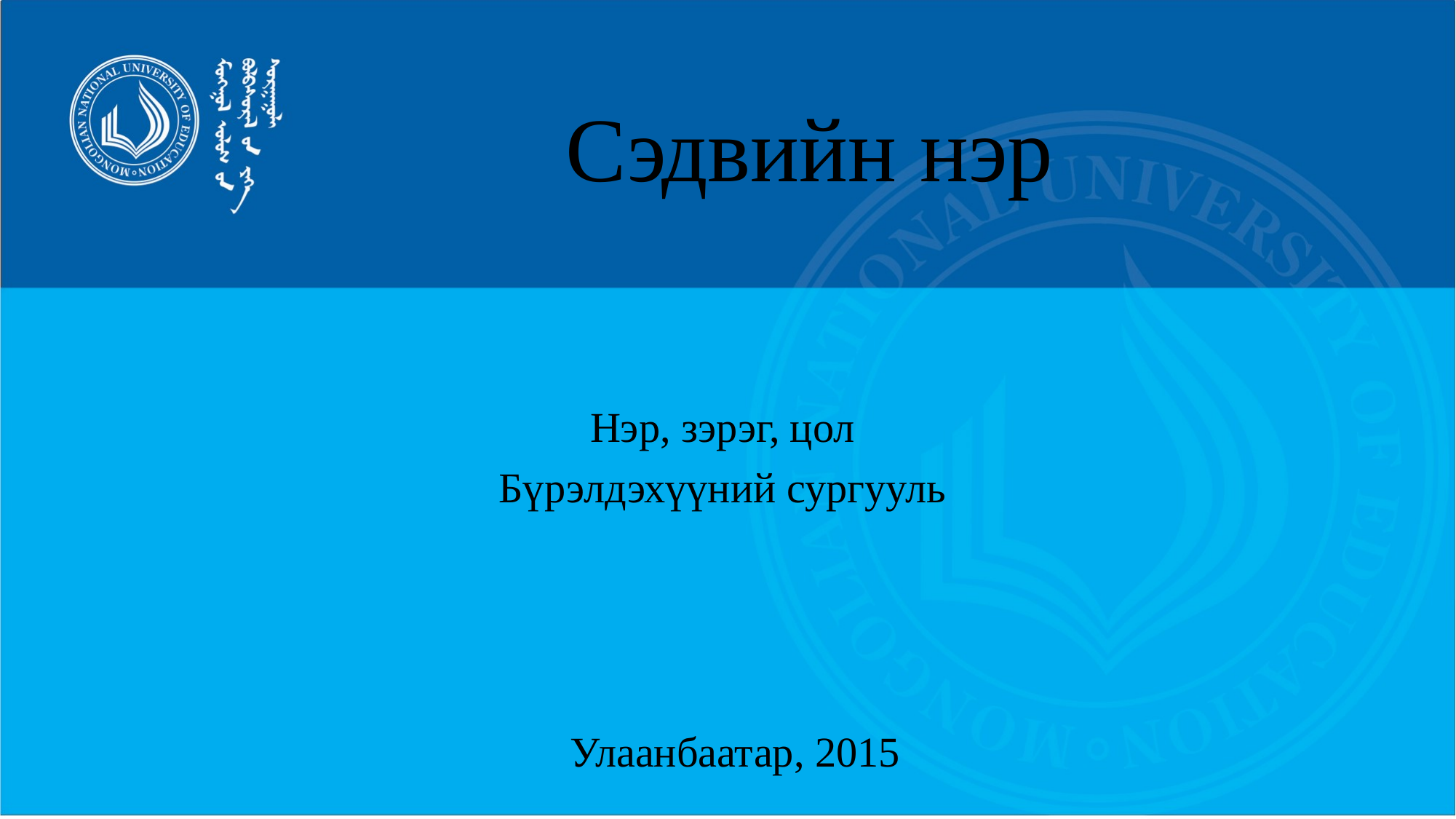

# Сэдвийн нэр
Нэр, зэрэг, цол
Бүрэлдэхүүний сургууль
Улаанбаатар, 2015